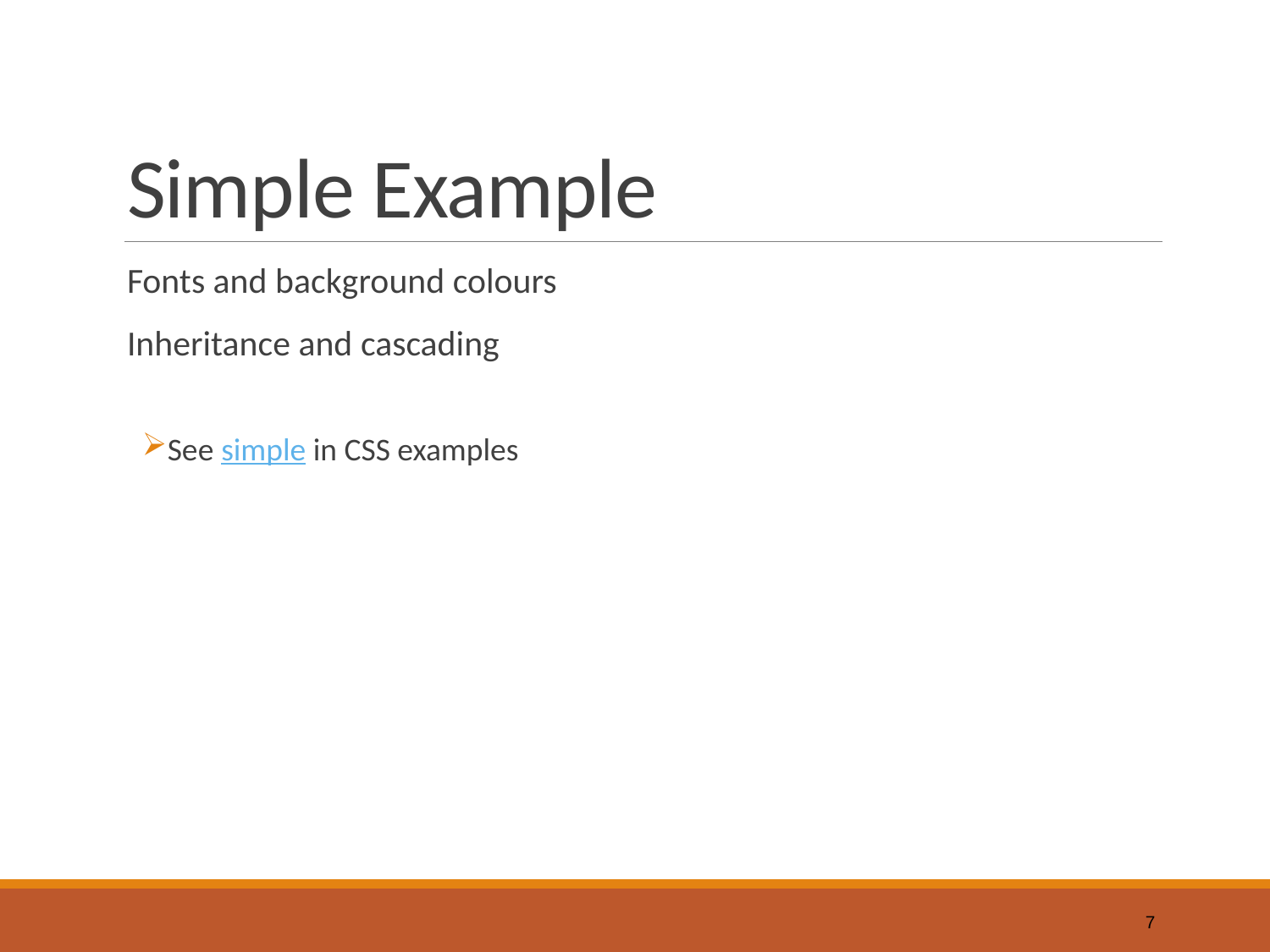

# Simple Example
Fonts and background colours
Inheritance and cascading

See simple in CSS examples
7